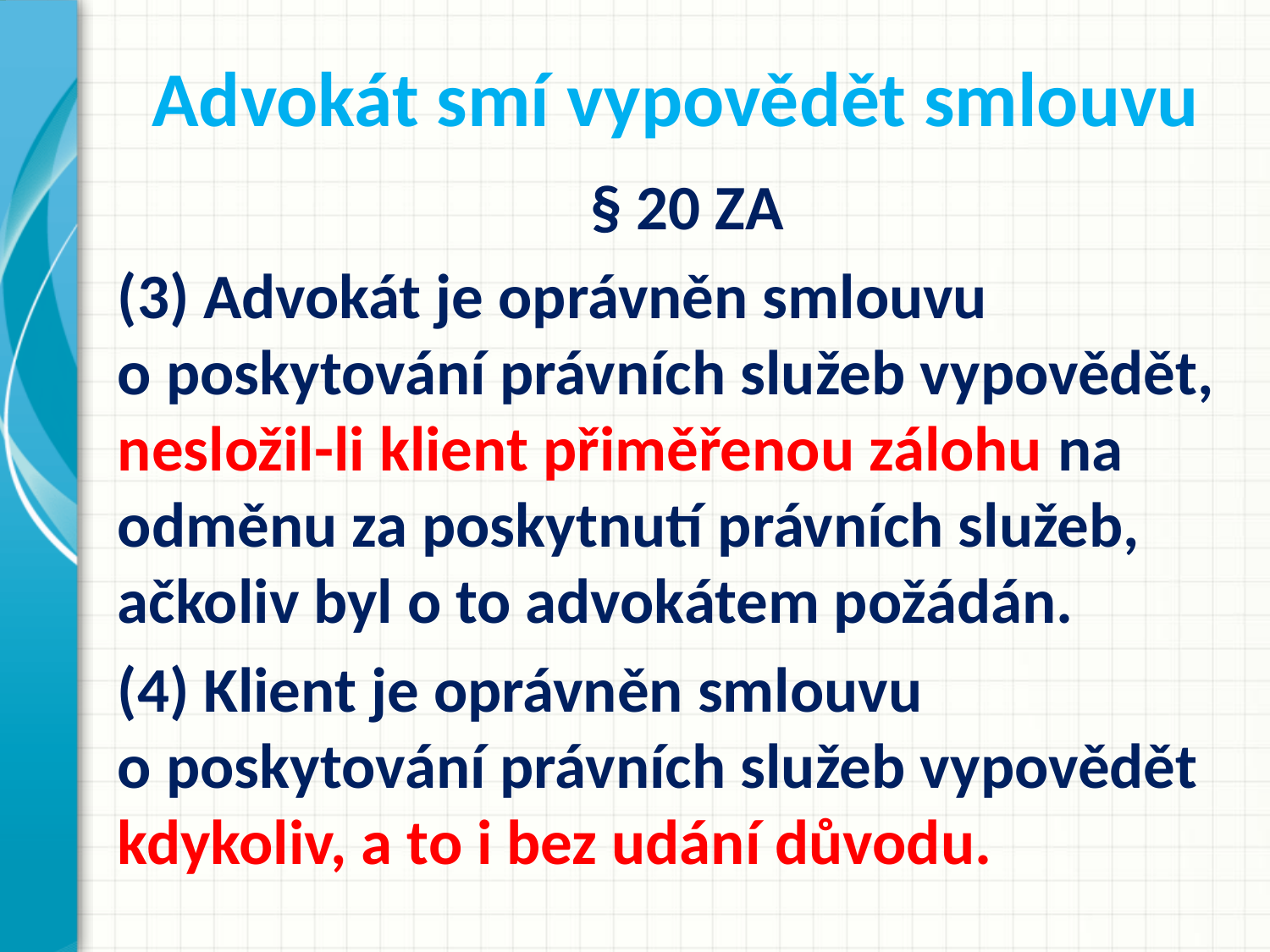

# Advokát smí vypovědět smlouvu
§ 20 ZA
(3) Advokát je oprávněn smlouvu                 o poskytování právních služeb vypovědět, nesložil-li klient přiměřenou zálohu na odměnu za poskytnutí právních služeb, ačkoliv byl o to advokátem požádán.
(4) Klient je oprávněn smlouvu                     o poskytování právních služeb vypovědět kdykoliv, a to i bez udání důvodu.